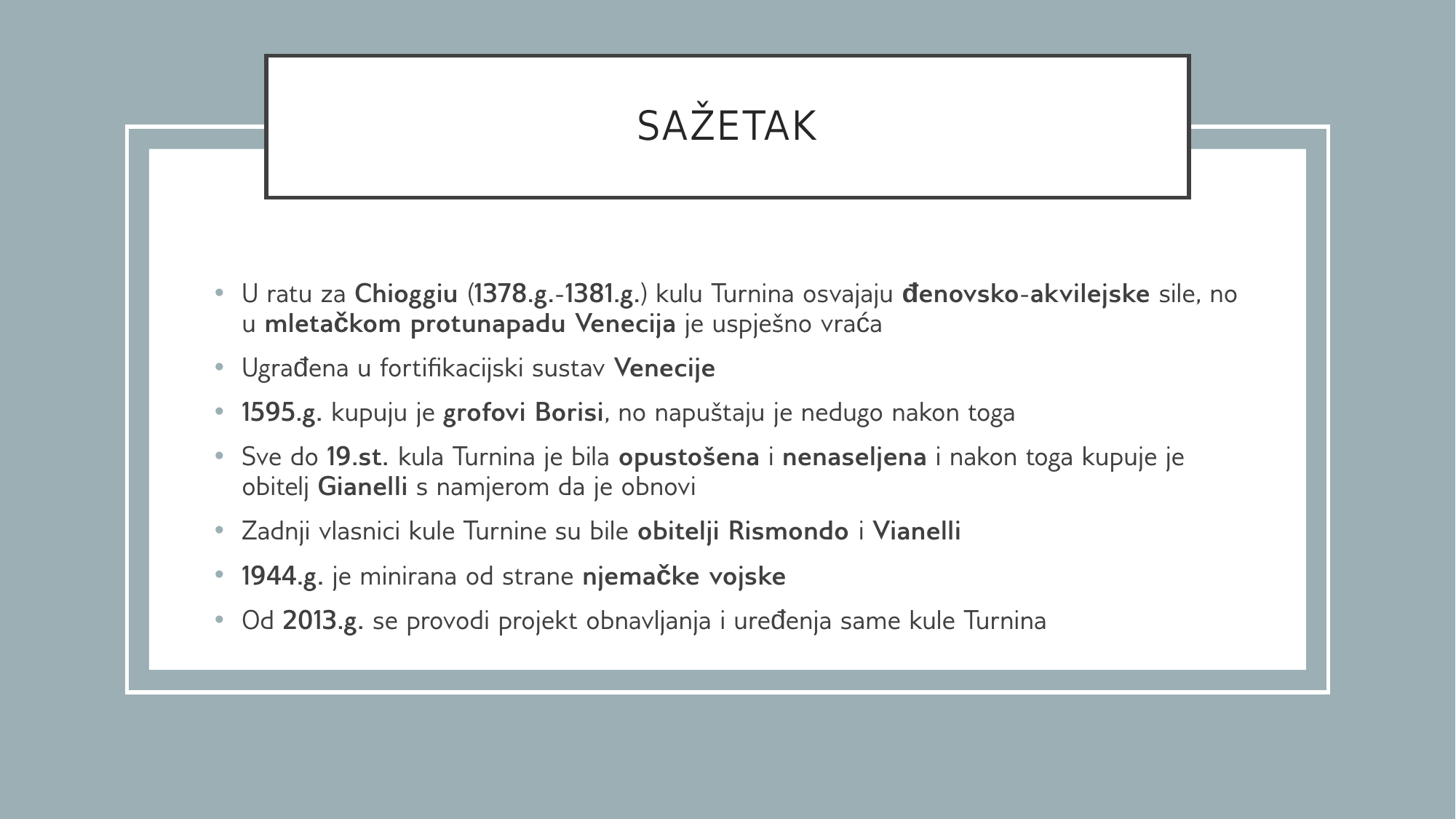

# Sažetak

U ratu za Chioggiu (1378.g.-1381.g.) kulu Turnina osvajaju đenovsko-akvilejske sile, no u mletačkom protunapadu Venecija je uspješno vraća
Ugrađena u fortifikacijski sustav Venecije
1595.g. kupuju je grofovi Borisi, no napuštaju je nedugo nakon toga
Sve do 19.st. kula Turnina je bila opustošena i nenaseljena i nakon toga kupuje je obitelj Gianelli s namjerom da je obnovi
Zadnji vlasnici kule Turnine su bile obitelji Rismondo i Vianelli
1944.g. je minirana od strane njemačke vojske
Od 2013.g. se provodi projekt obnavljanja i uređenja same kule Turnina